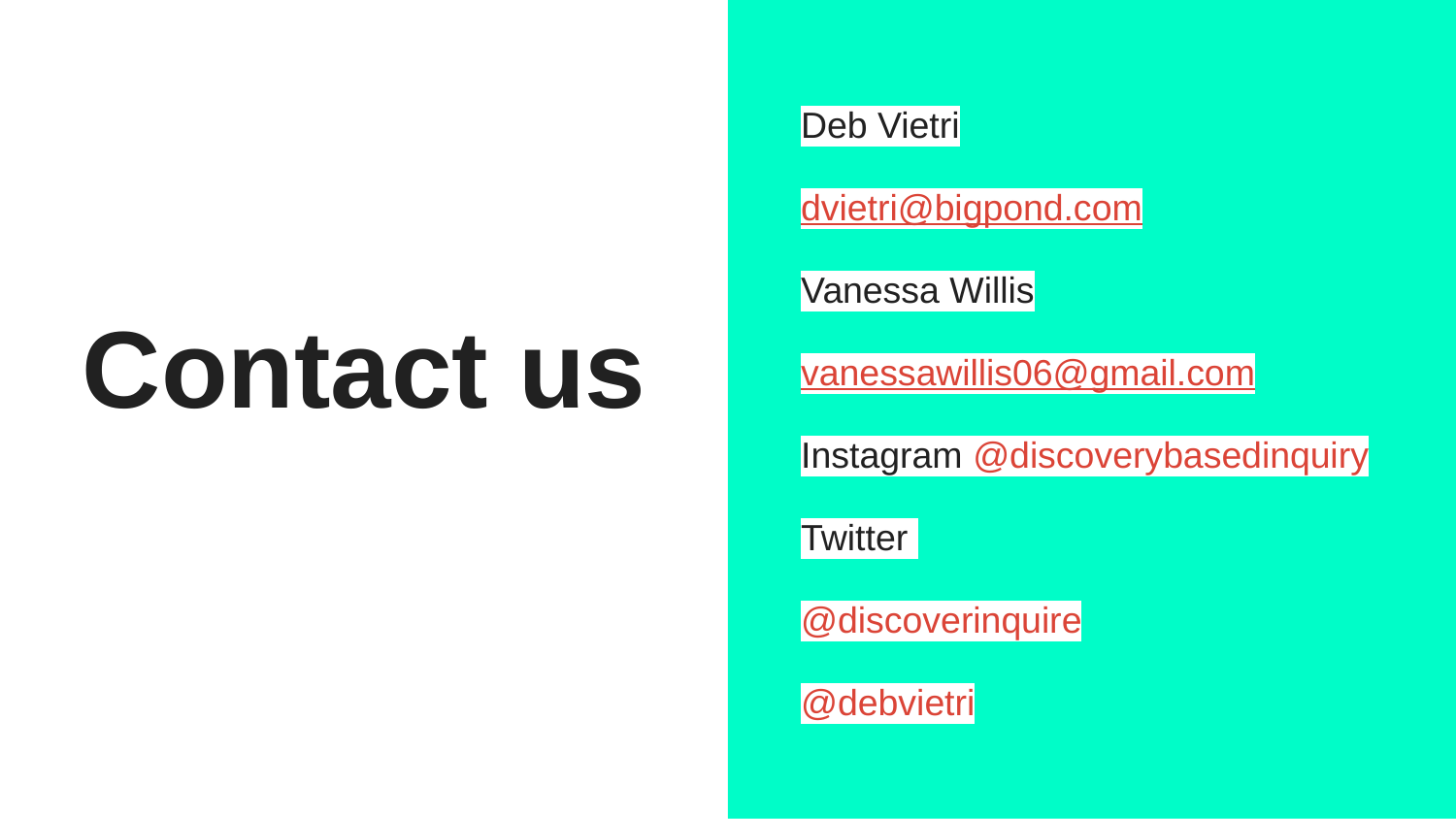

Deb Vietri
dvietri@bigpond.com
Vanessa Willis
vanessawillis06@gmail.com
Instagram @discoverybasedinquiry
Twitter
@discoverinquire
@debvietri
# Contact us